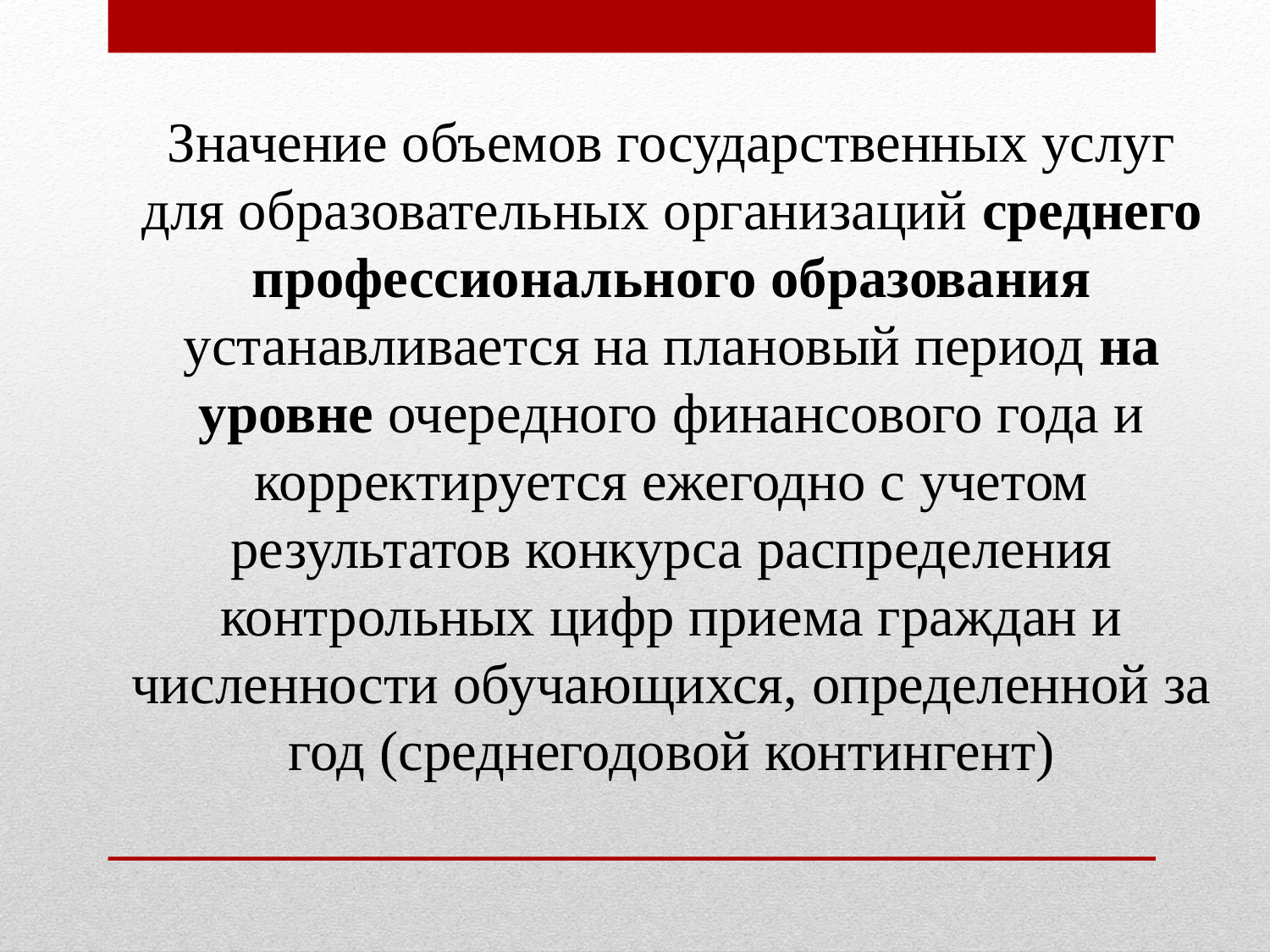

Значение объемов государственных услуг для образовательных организаций среднего профессионального образования устанавливается на плановый период на уровне очередного финансового года и корректируется ежегодно с учетом результатов конкурса распределения контрольных цифр приема граждан и численности обучающихся, определенной за год (среднегодовой контингент)